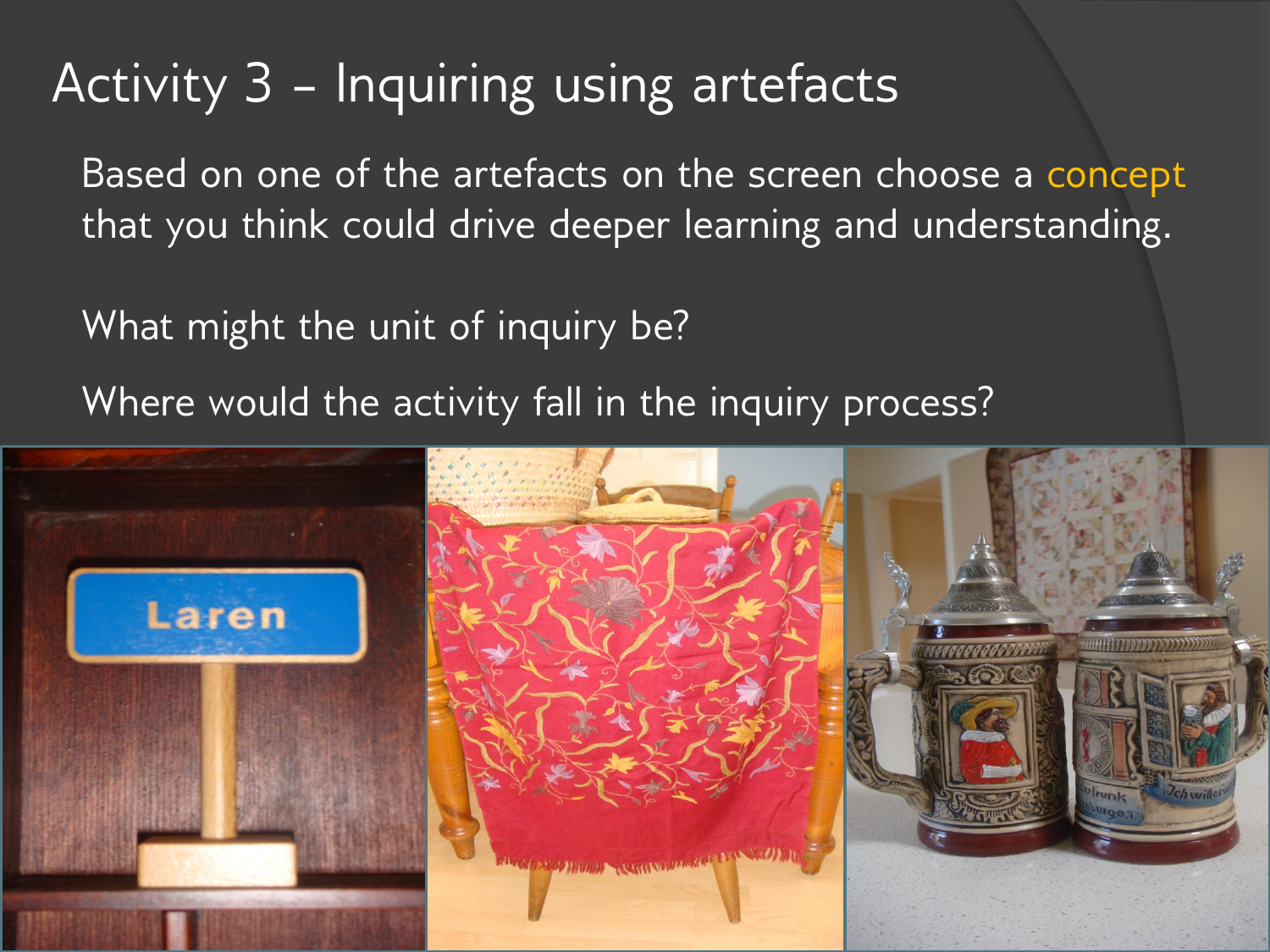

Activity 3 – Inquiring using artefacts
Based on one of the artefacts on the screen choose a concept that you think could drive deeper learning and understanding.

What might the unit of inquiry be?

Where would the activity fall in the inquiry process?